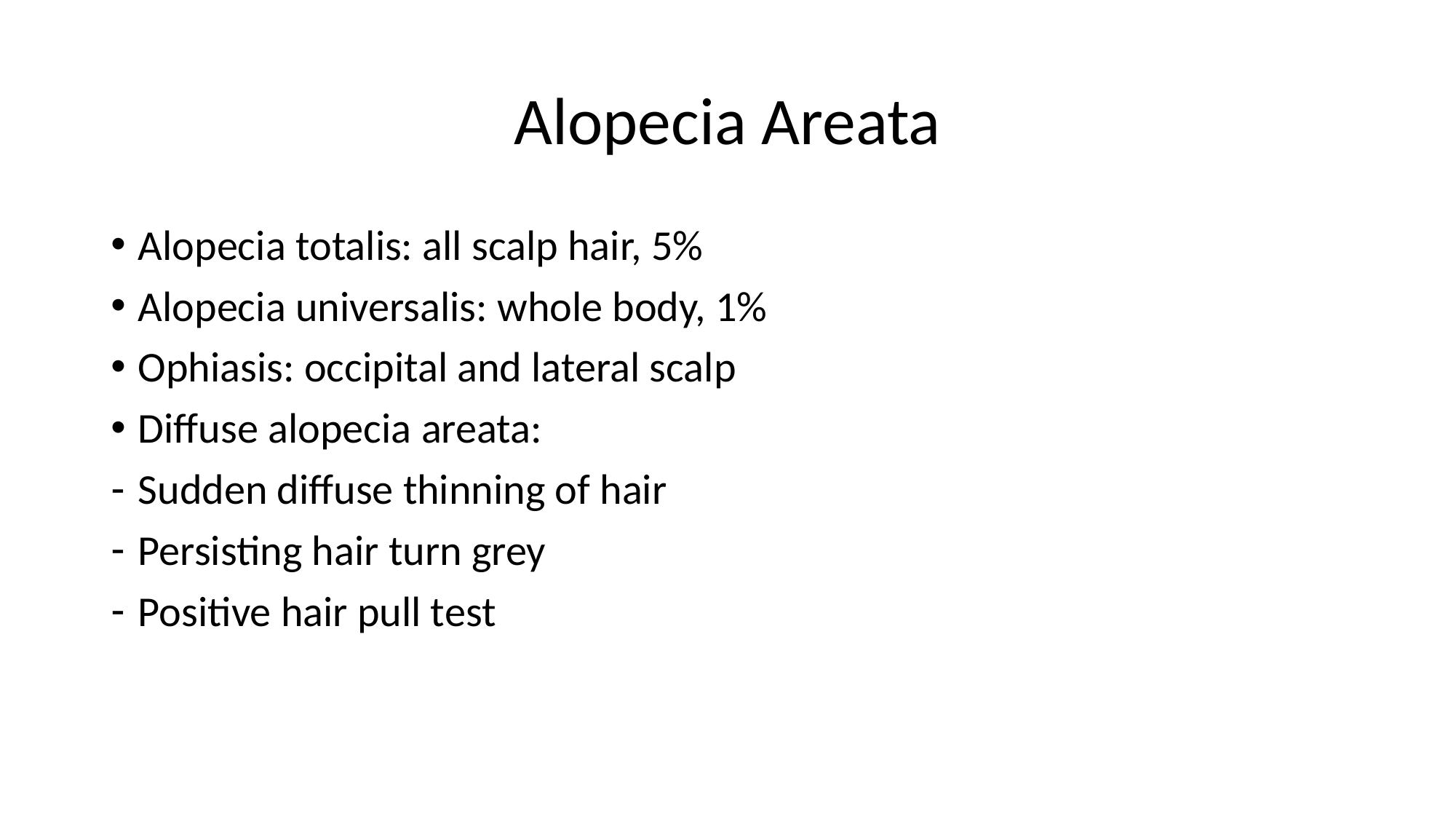

# Alopecia Areata
Alopecia totalis: all scalp hair, 5%
Alopecia universalis: whole body, 1%
Ophiasis: occipital and lateral scalp
Diffuse alopecia areata:
Sudden diffuse thinning of hair
Persisting hair turn grey
Positive hair pull test